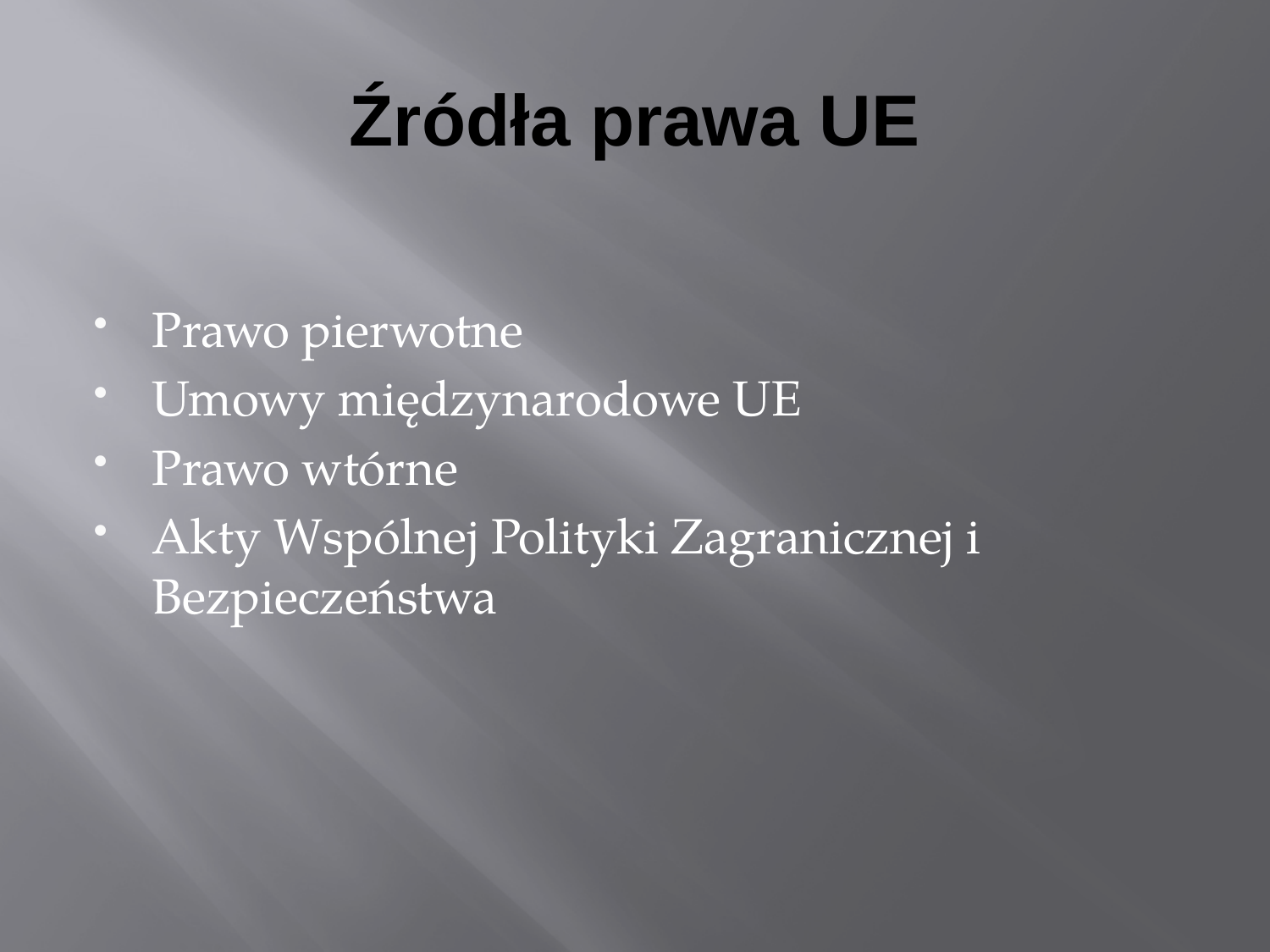

# Źródła prawa UE

Prawo pierwotne
Umowy międzynarodowe UE
Prawo wtórne
Akty Wspólnej Polityki Zagranicznej i Bezpieczeństwa